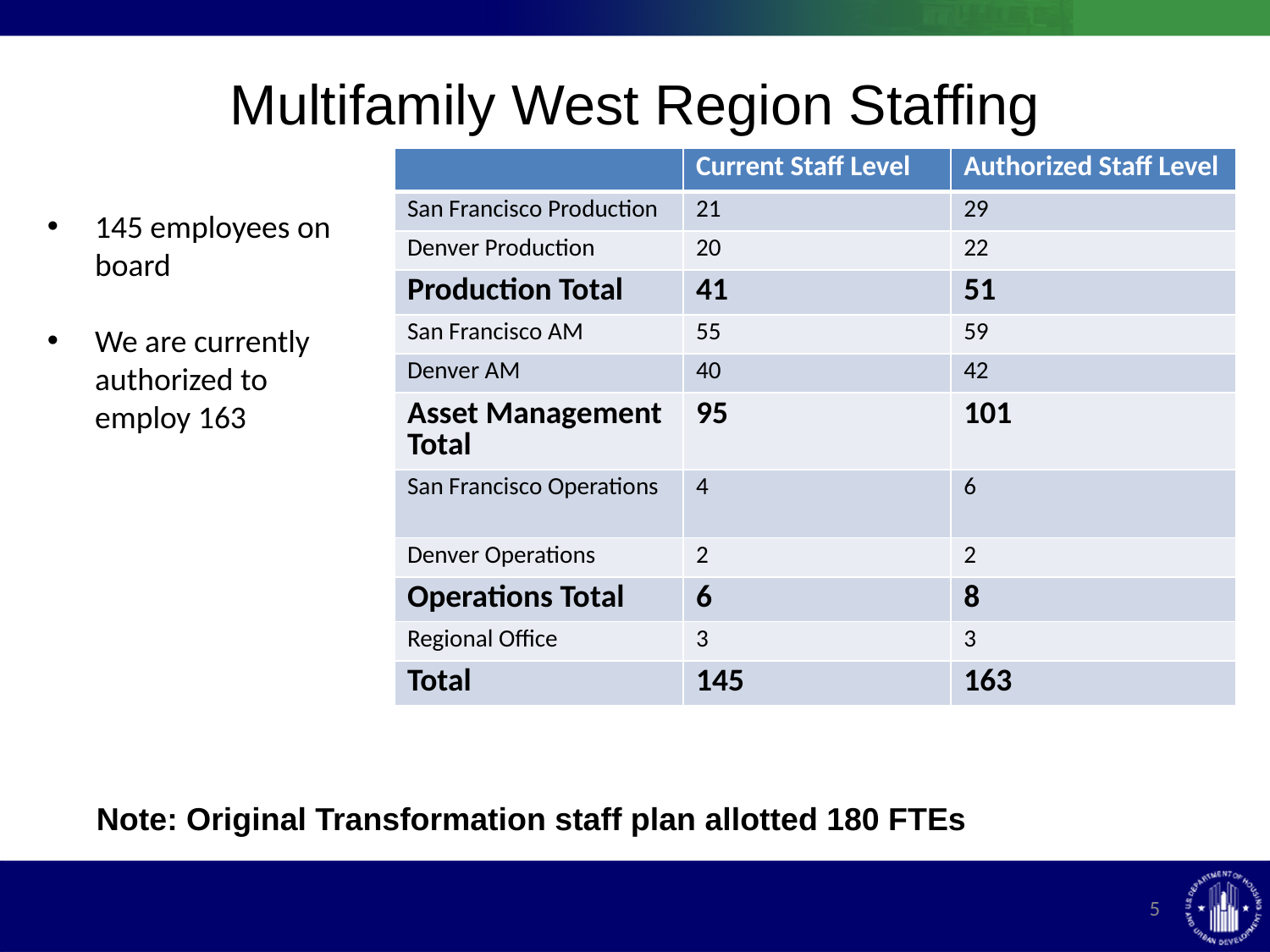

# Multifamily West Region Staffing
|  | Current Staff Level | Authorized Staff Level |
| --- | --- | --- |
| San Francisco Production | 21 | 29 |
| Denver Production | 20 | 22 |
| Production Total | 41 | 51 |
| San Francisco AM | 55 | 59 |
| Denver AM | 40 | 42 |
| Asset Management Total | 95 | 101 |
| San Francisco Operations | 4 | 6 |
| Denver Operations | 2 | 2 |
| Operations Total | 6 | 8 |
| Regional Office | 3 | 3 |
| Total | 145 | 163 |
145 employees on board

We are currently authorized to employ 163
Note: Original Transformation staff plan allotted 180 FTEs
5